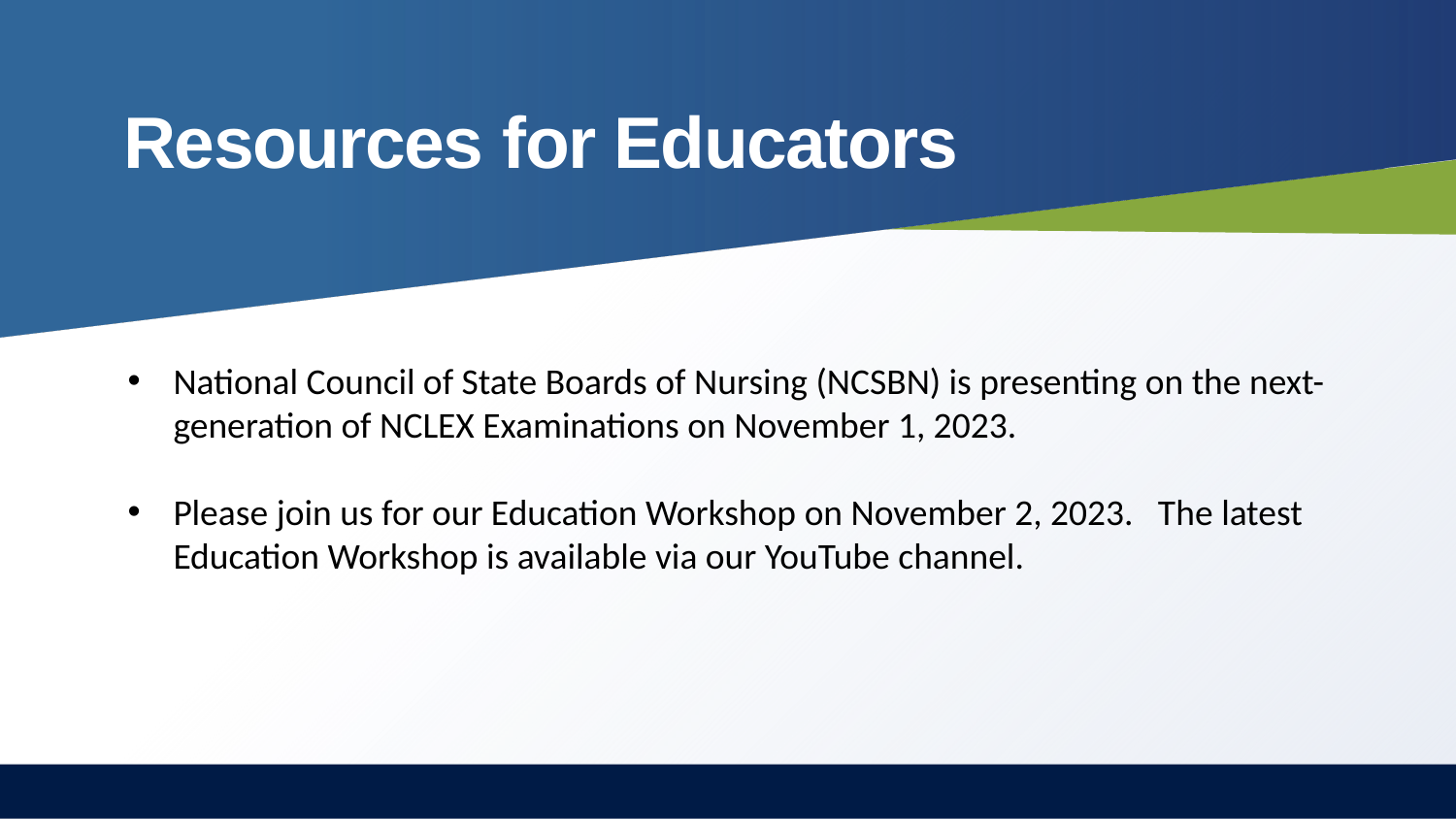

# Resources for Educators

National Council of State Boards of Nursing (NCSBN) is presenting on the next-generation of NCLEX Examinations on November 1, 2023.

Please join us for our Education Workshop on November 2, 2023.   The latest Education Workshop is available via our YouTube channel.